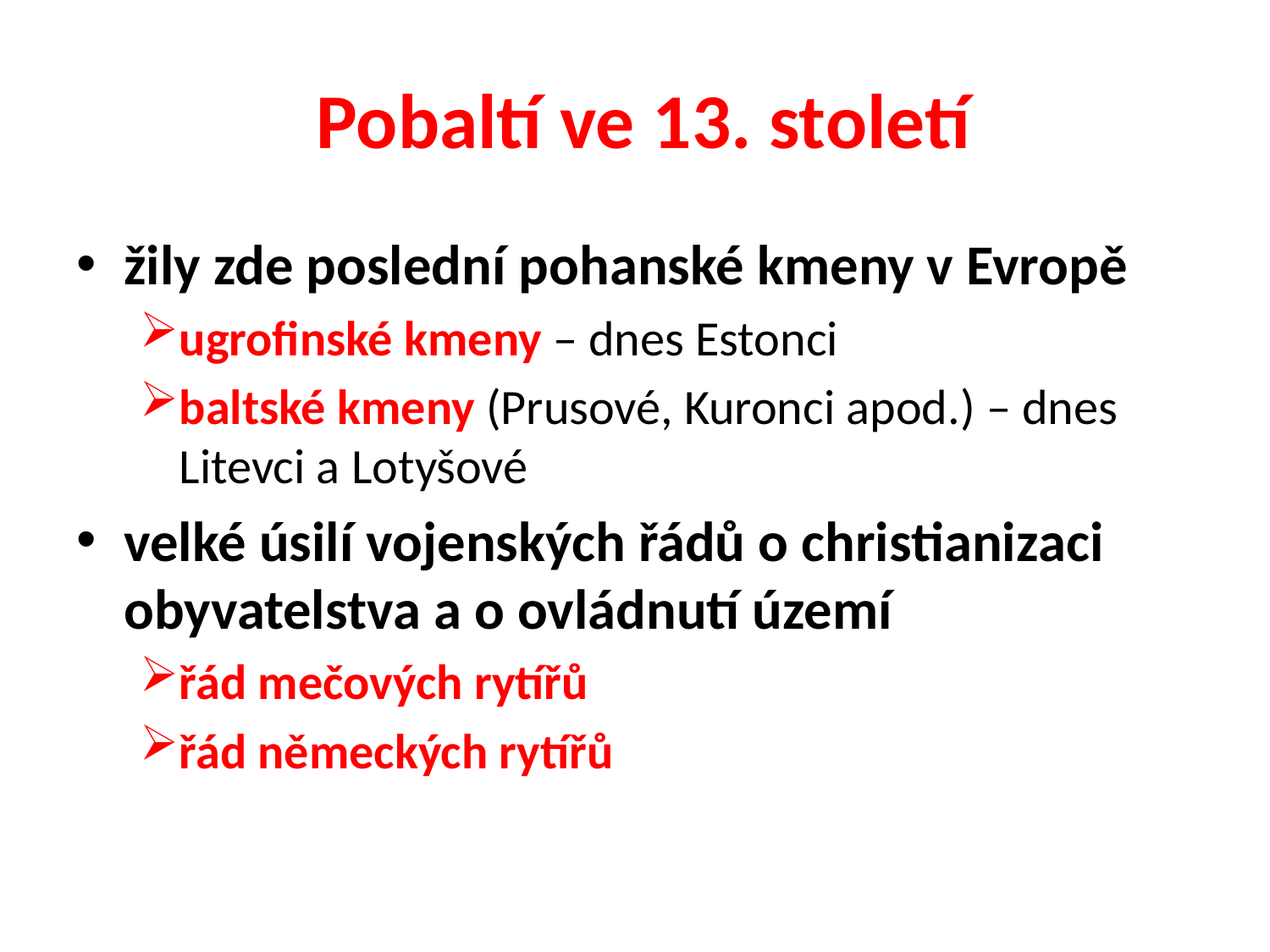

# Pobaltí ve 13. století
žily zde poslední pohanské kmeny v Evropě
ugrofinské kmeny – dnes Estonci
baltské kmeny (Prusové, Kuronci apod.) – dnes Litevci a Lotyšové
velké úsilí vojenských řádů o christianizaci obyvatelstva a o ovládnutí území
řád mečových rytířů
řád německých rytířů